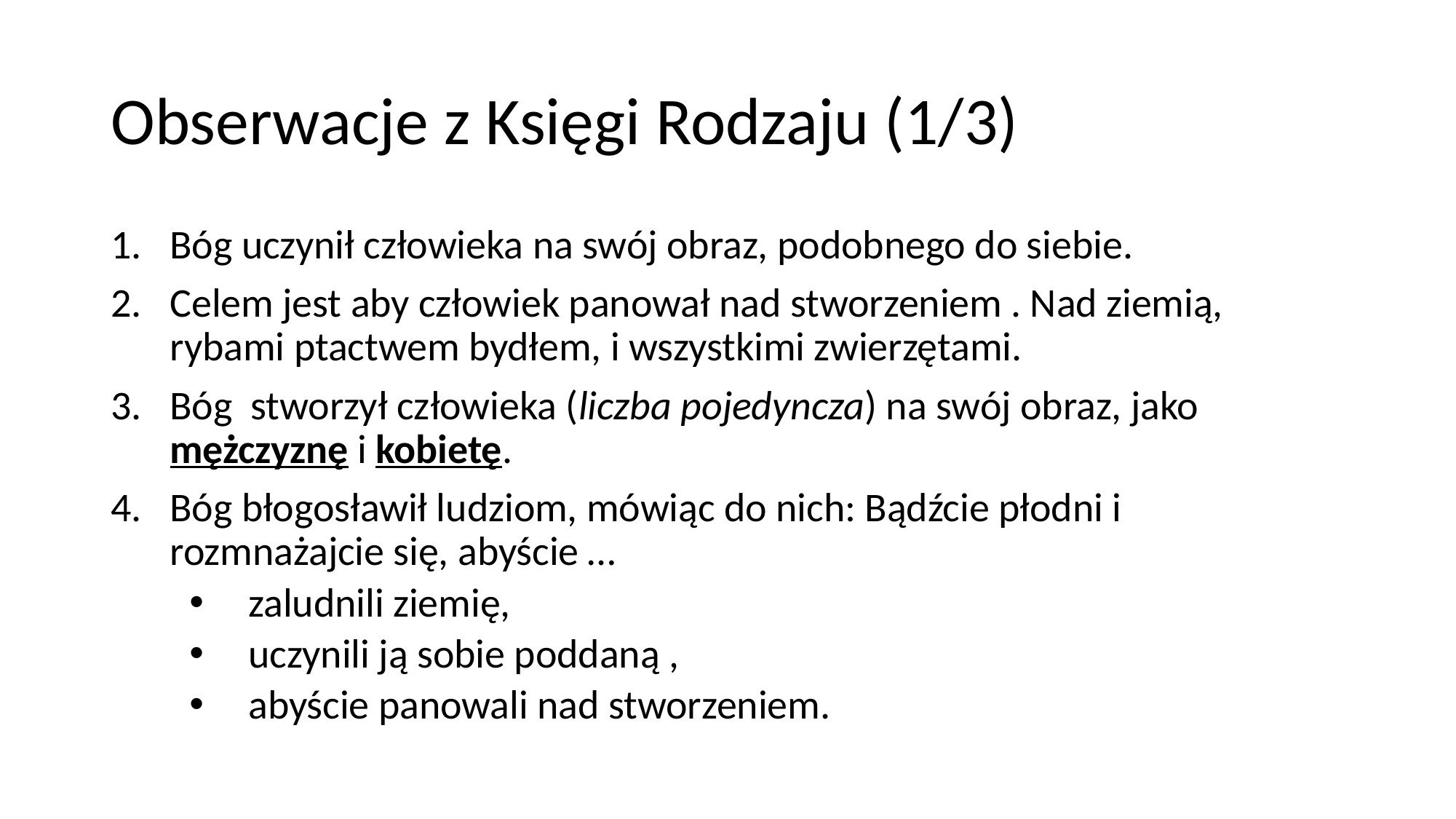

# Obserwacje z Księgi Rodzaju (1/3)
Bóg uczynił człowieka na swój obraz, podobnego do siebie.
Celem jest aby człowiek panował nad stworzeniem . Nad ziemią, rybami ptactwem bydłem, i wszystkimi zwierzętami.
Bóg  stworzył człowieka (liczba pojedyncza) na swój obraz, jako mężczyznę i kobietę.
Bóg błogosławił ludziom, mówiąc do nich: Bądźcie płodni i rozmnażajcie się, abyście …
zaludnili ziemię,
uczynili ją sobie poddaną ,
abyście panowali nad stworzeniem.